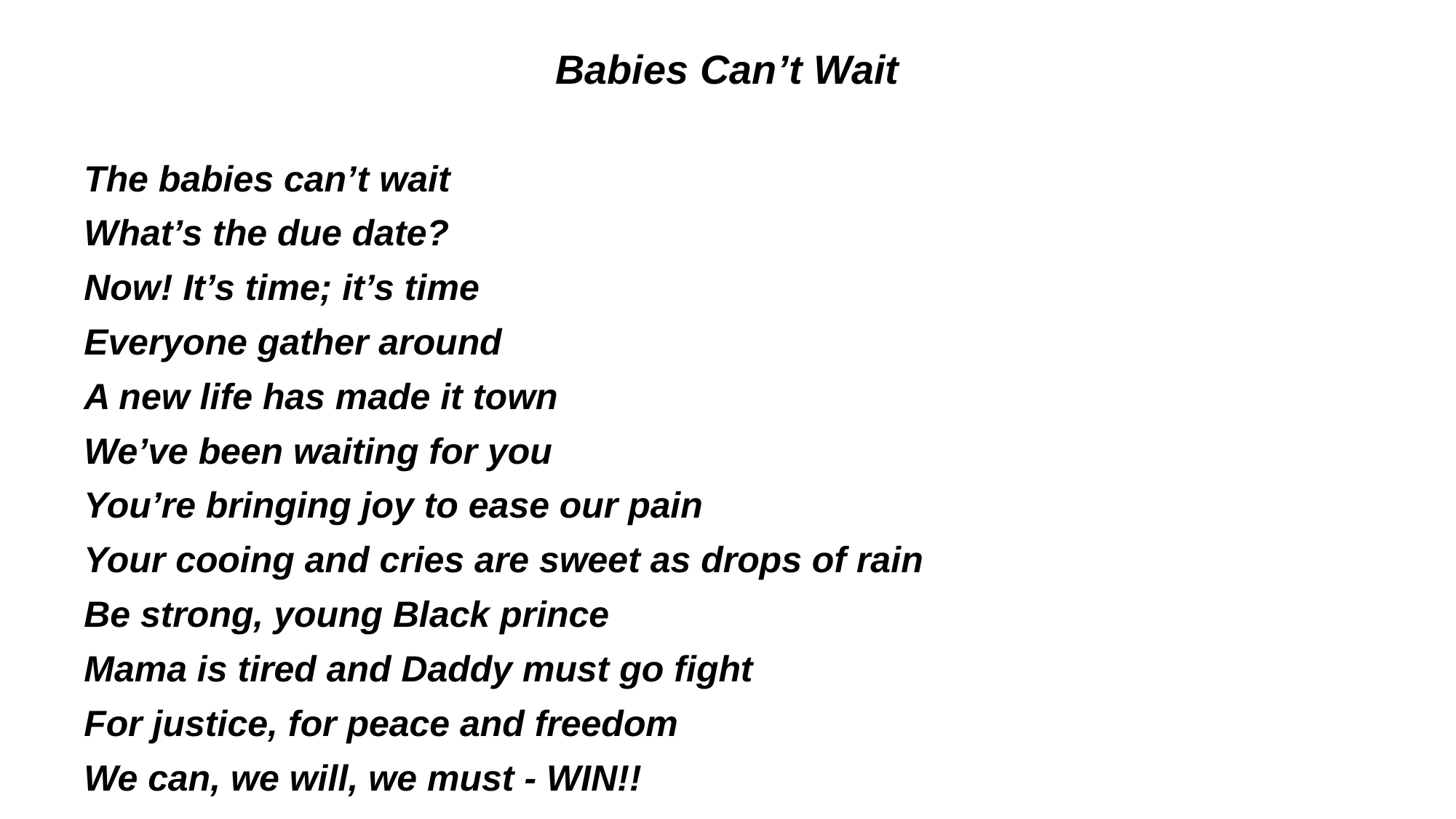

# Babies Can’t Wait
The babies can’t wait
What’s the due date?
Now! It’s time; it’s time
Everyone gather around
A new life has made it town
We’ve been waiting for you
You’re bringing joy to ease our pain
Your cooing and cries are sweet as drops of rain
Be strong, young Black prince
Mama is tired and Daddy must go fight
For justice, for peace and freedom
We can, we will, we must - WIN!!